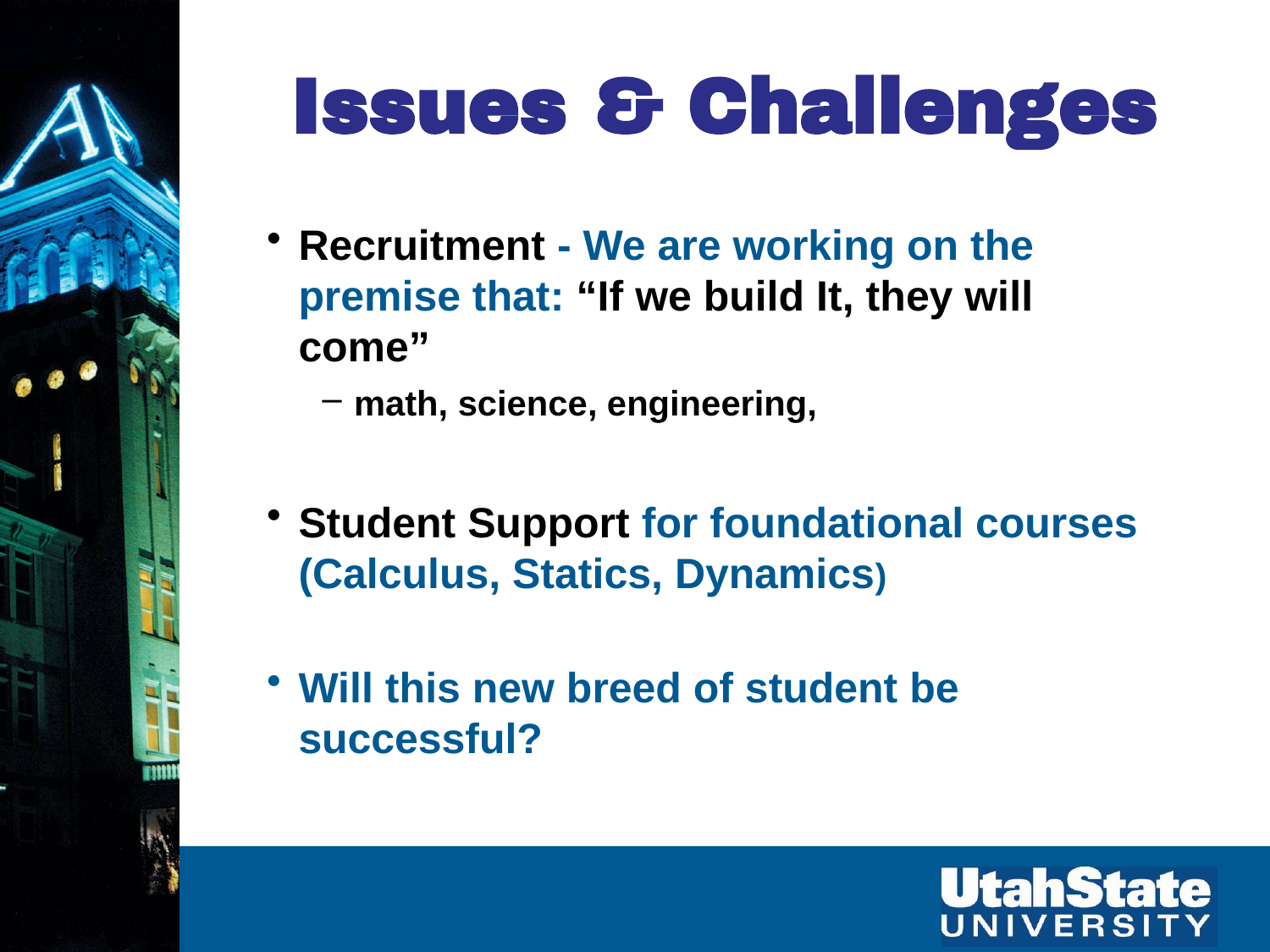

# Issues & Challenges
Recruitment - We are working on the premise that: “If we build It, they will come”
math, science, engineering,

Student Support for foundational courses (Calculus, Statics, Dynamics)

Will this new breed of student be successful?